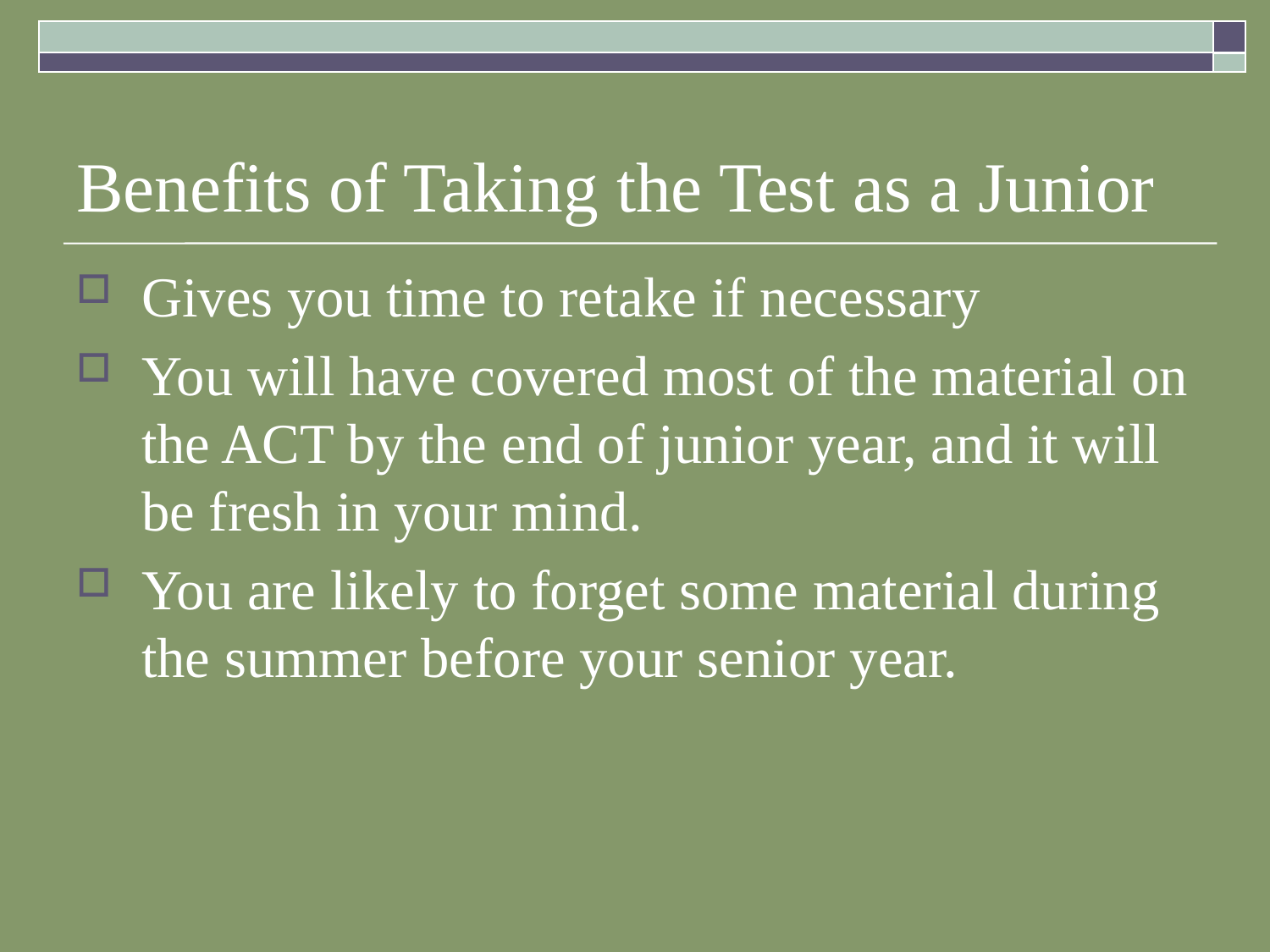

# Benefits of Taking the Test as a Junior
Gives you time to retake if necessary
You will have covered most of the material on the ACT by the end of junior year, and it will be fresh in your mind.
You are likely to forget some material during the summer before your senior year.